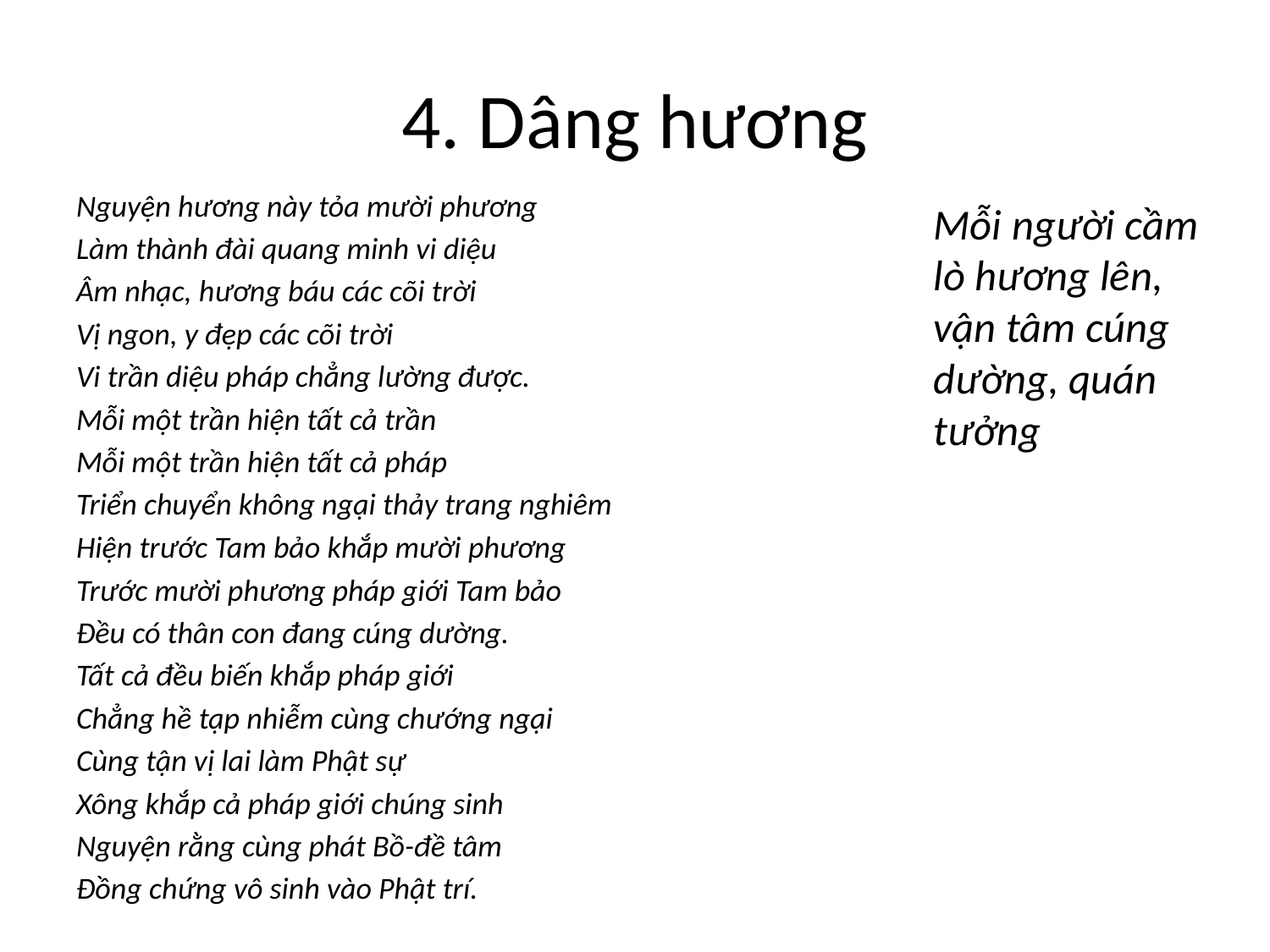

# 4. Dâng hương
Nguyện hương này tỏa mười phương
Làm thành đài quang minh vi diệu
Âm nhạc, hương báu các cõi trời
Vị ngon, y đẹp các cõi trời
Vi trần diệu pháp chẳng lường được.
Mỗi một trần hiện tất cả trần
Mỗi một trần hiện tất cả pháp
Triển chuyển không ngại thảy trang nghiêm
Hiện trước Tam bảo khắp mười phương
Trước mười phương pháp giới Tam bảo
Đều có thân con đang cúng dường.
Tất cả đều biến khắp pháp giới
Chẳng hề tạp nhiễm cùng chướng ngại
Cùng tận vị lai làm Phật sự
Xông khắp cả pháp giới chúng sinh
Nguyện rằng cùng phát Bồ-đề tâm
Đồng chứng vô sinh vào Phật trí.
Mỗi người cầm lò hương lên, vận tâm cúng dường, quán tưởng